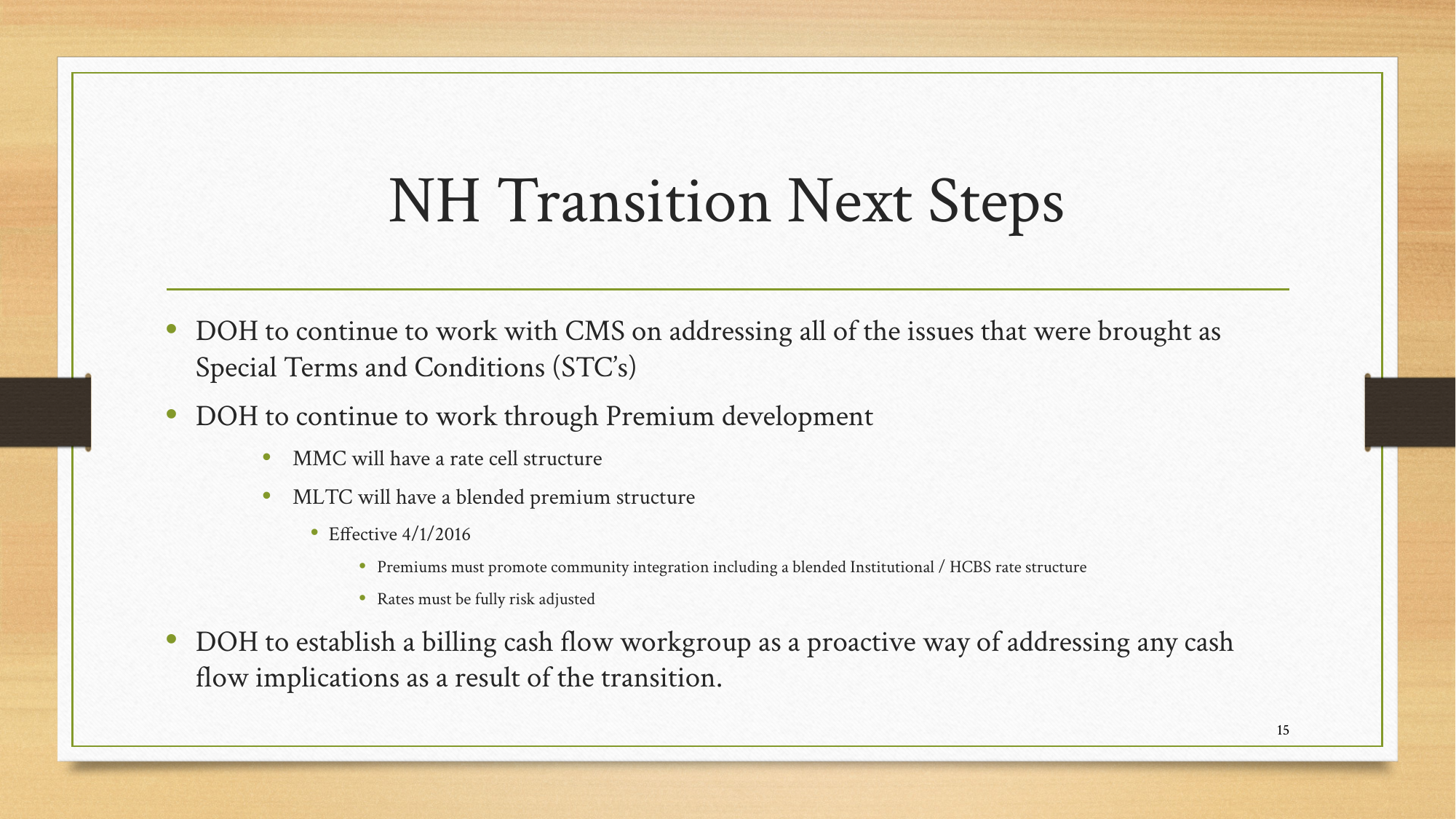

# NH Transition Next Steps
DOH to continue to work with CMS on addressing all of the issues that were brought as Special Terms and Conditions (STC’s)
DOH to continue to work through Premium development
MMC will have a rate cell structure
MLTC will have a blended premium structure
Effective 4/1/2016
Premiums must promote community integration including a blended Institutional / HCBS rate structure
Rates must be fully risk adjusted
DOH to establish a billing cash flow workgroup as a proactive way of addressing any cash flow implications as a result of the transition.
15